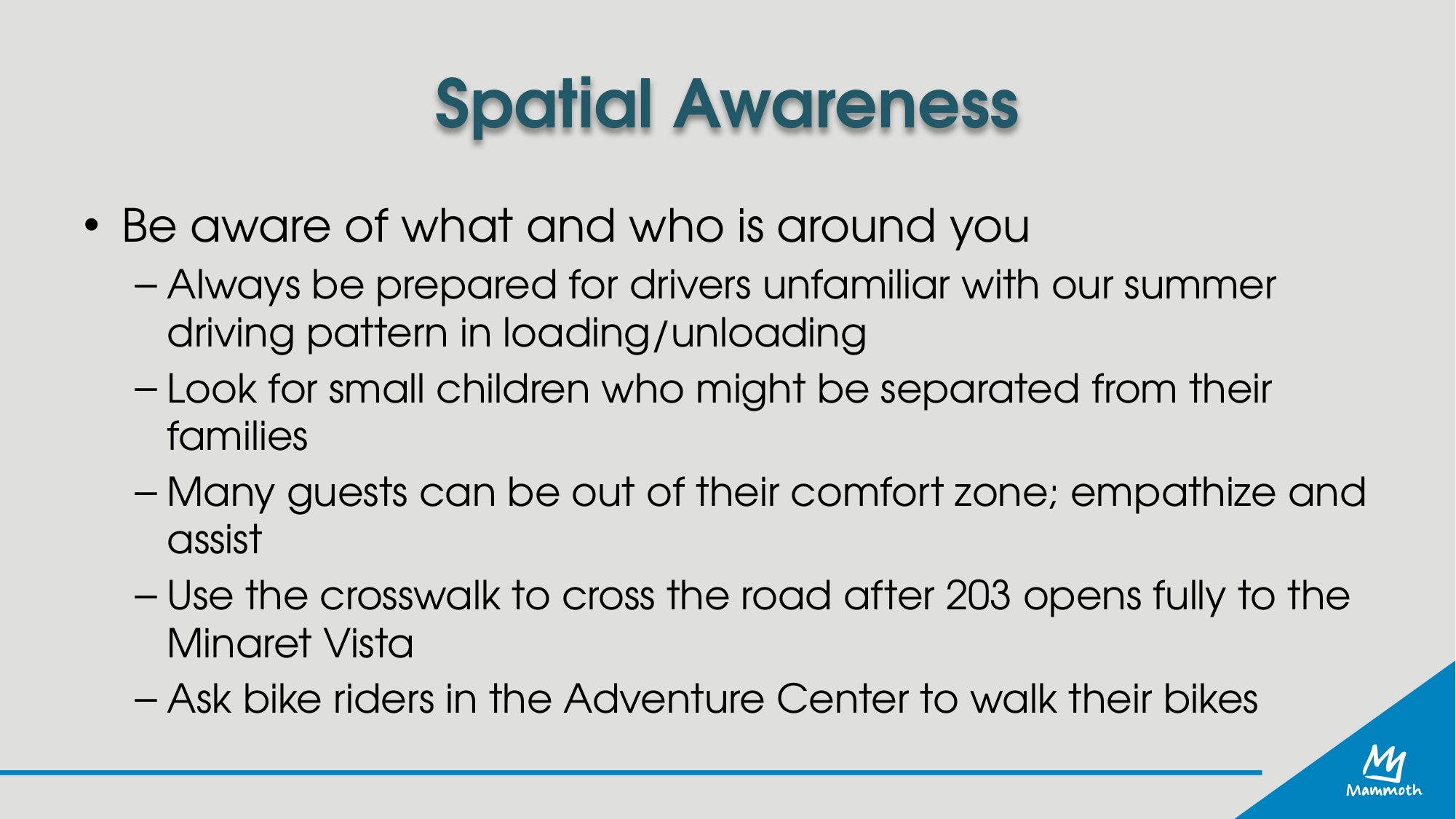

# Spatial Awareness
Be aware of what and who is around you
Always be prepared for drivers unfamiliar with our summer driving pattern in loading/unloading
Look for small children who might be separated from their families
Many guests can be out of their comfort zone; empathize and assist
Use the crosswalk to cross the road after 203 opens fully to the Minaret Vista
Ask bike riders in the Adventure Center to walk their bikes